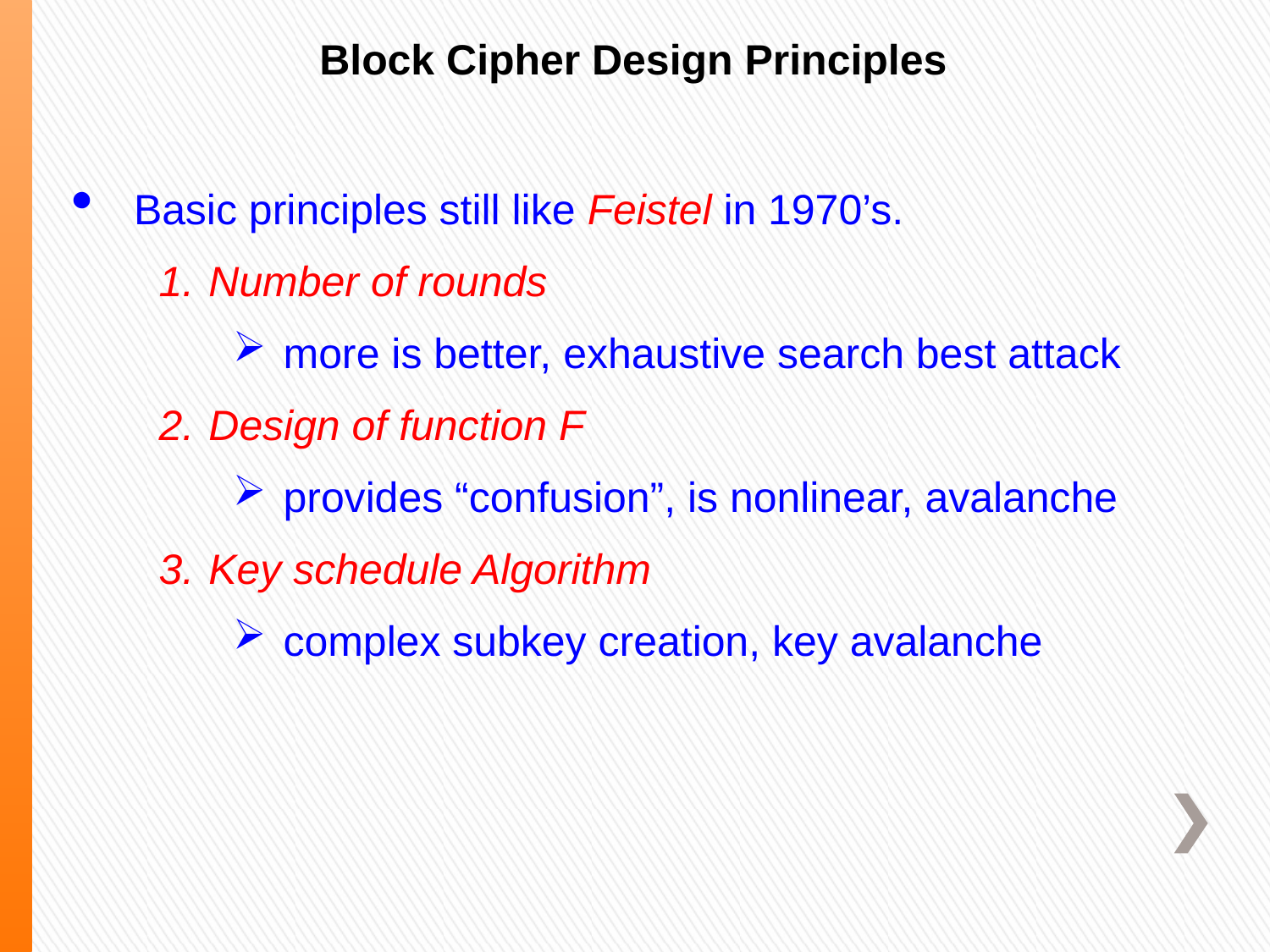

Block Cipher Design Principles
Basic principles still like Feistel in 1970’s.
Number of rounds
more is better, exhaustive search best attack
Design of function F
provides “confusion”, is nonlinear, avalanche
Key schedule Algorithm
complex subkey creation, key avalanche